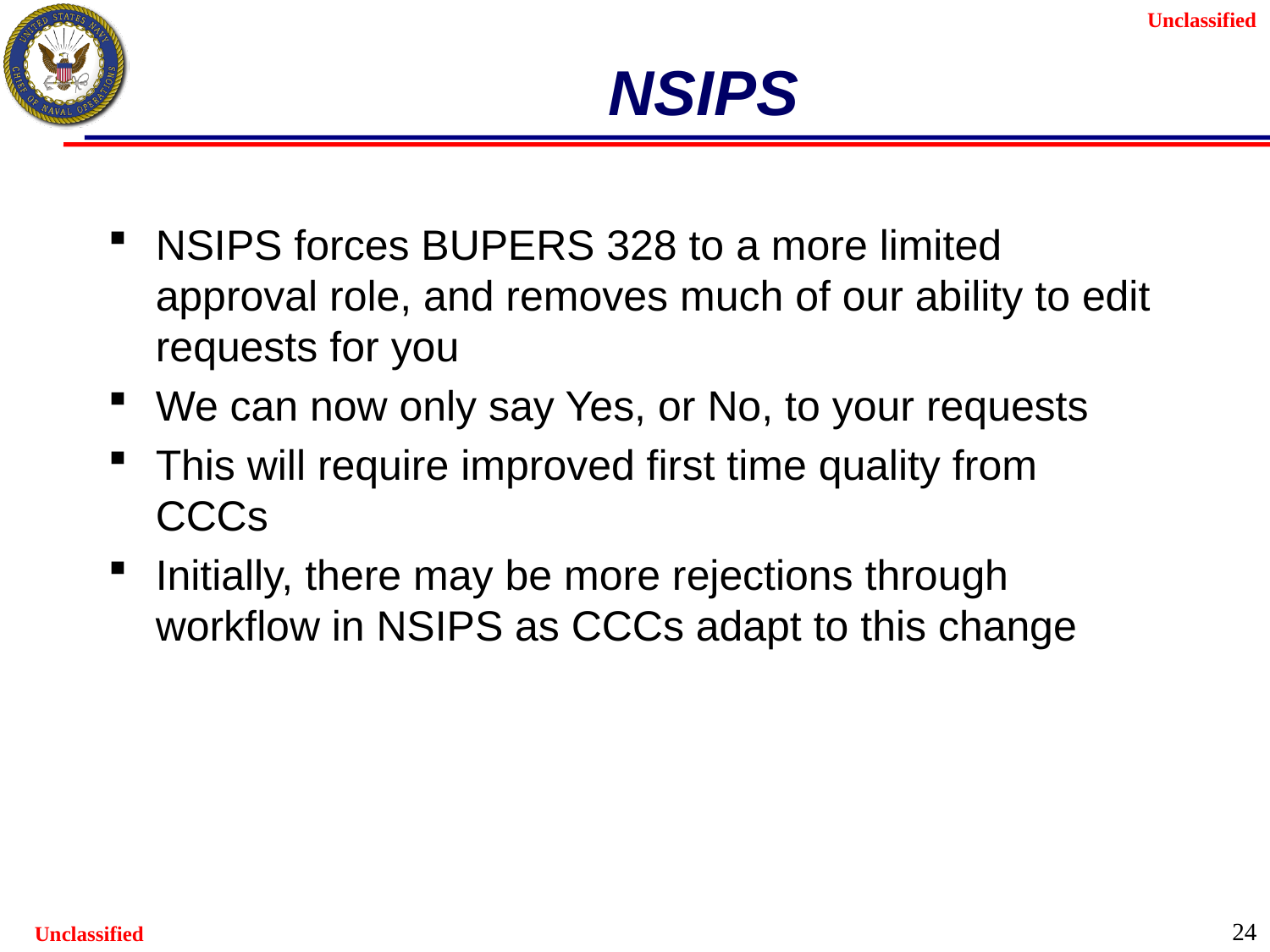

# NSIPS
NSIPS forces BUPERS 328 to a more limited approval role, and removes much of our ability to edit requests for you
We can now only say Yes, or No, to your requests
This will require improved first time quality from CCCs
Initially, there may be more rejections through workflow in NSIPS as CCCs adapt to this change
24